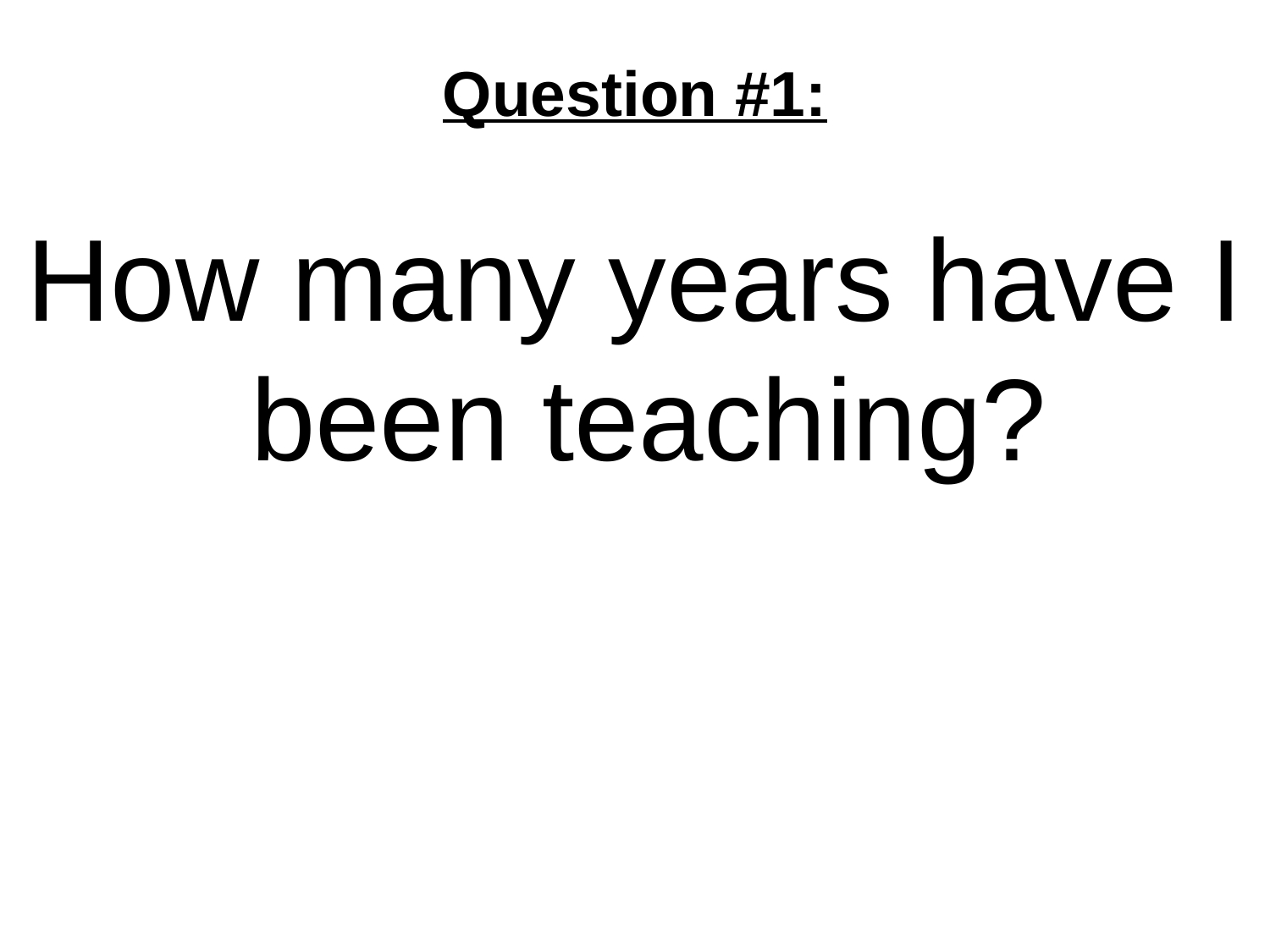

Question #1:

How many years have I been teaching?